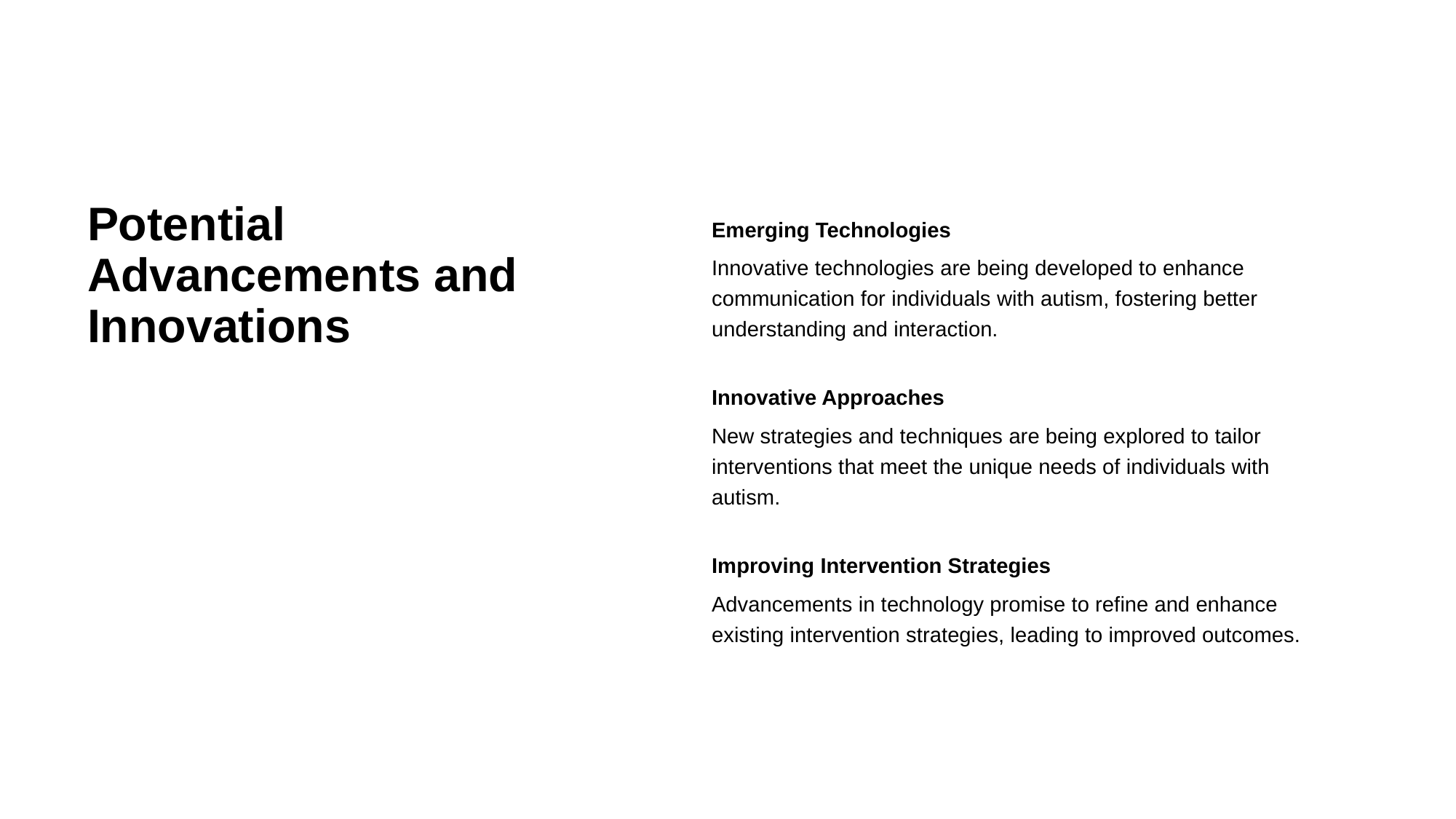

# Potential Advancements and Innovations
Emerging Technologies
Innovative technologies are being developed to enhance communication for individuals with autism, fostering better understanding and interaction.
Innovative Approaches
New strategies and techniques are being explored to tailor interventions that meet the unique needs of individuals with autism.
Improving Intervention Strategies
Advancements in technology promise to refine and enhance existing intervention strategies, leading to improved outcomes.